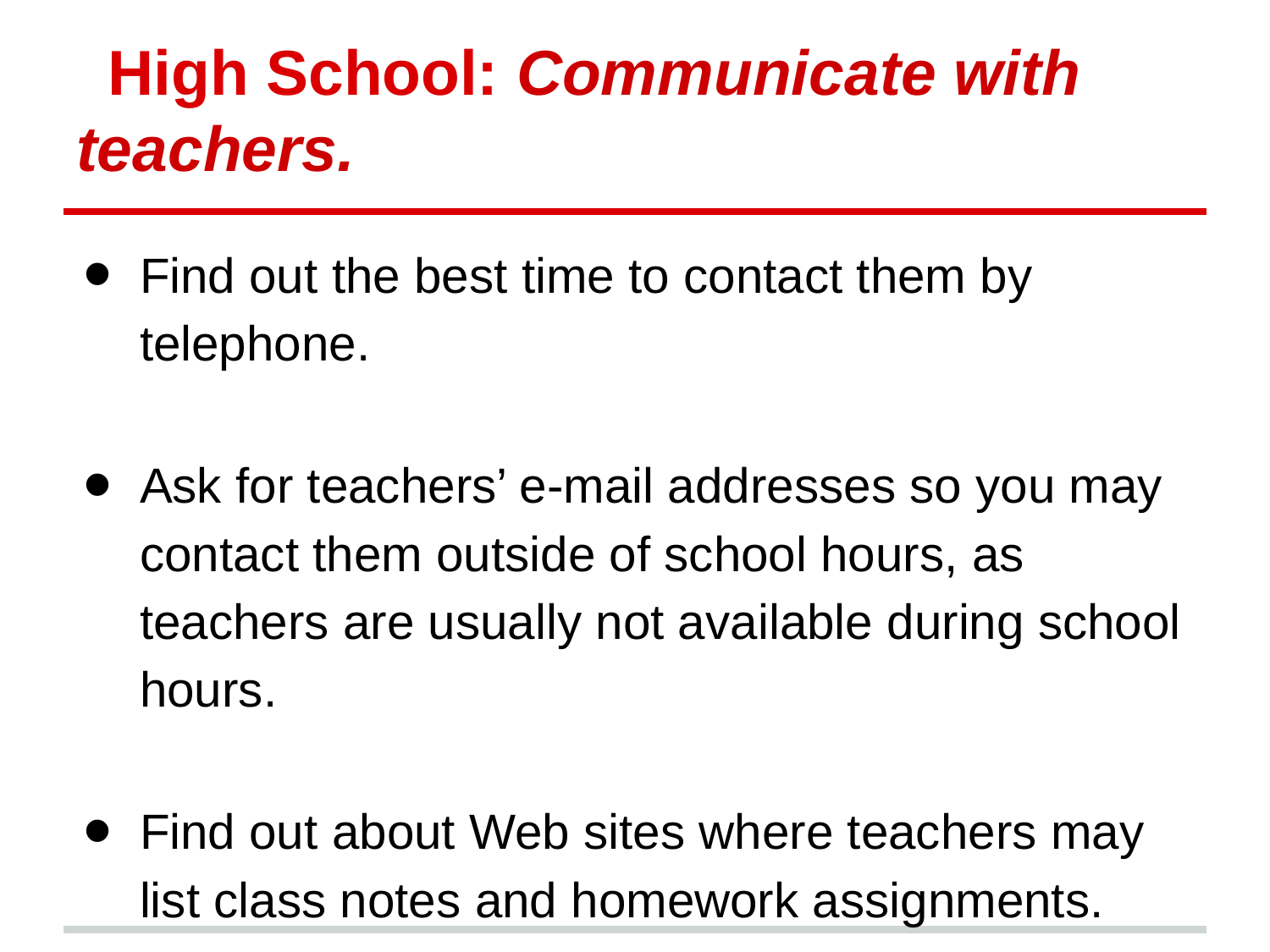

# High School: Communicate with teachers.
Find out the best time to contact them by telephone.

Ask for teachers’ e-mail addresses so you may contact them outside of school hours, as teachers are usually not available during school hours.

Find out about Web sites where teachers may list class notes and homework assignments.